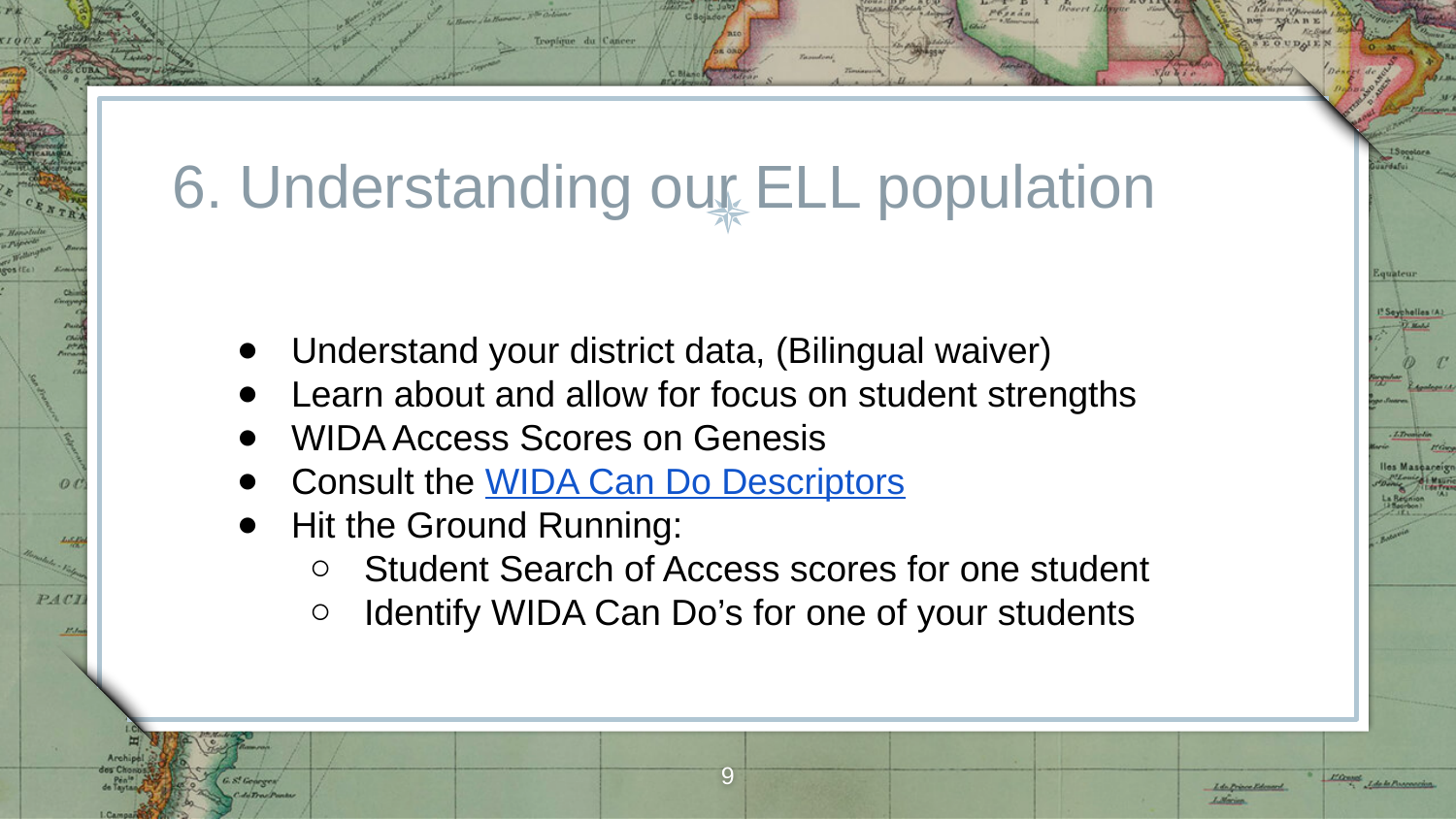

# 6. Understanding our ELL population

Understand your district data, (Bilingual waiver)
Learn about and allow for focus on student strengths
WIDA Access Scores on Genesis
Consult the WIDA Can Do Descriptors
Hit the Ground Running:
Student Search of Access scores for one student
Identify WIDA Can Do’s for one of your students

9